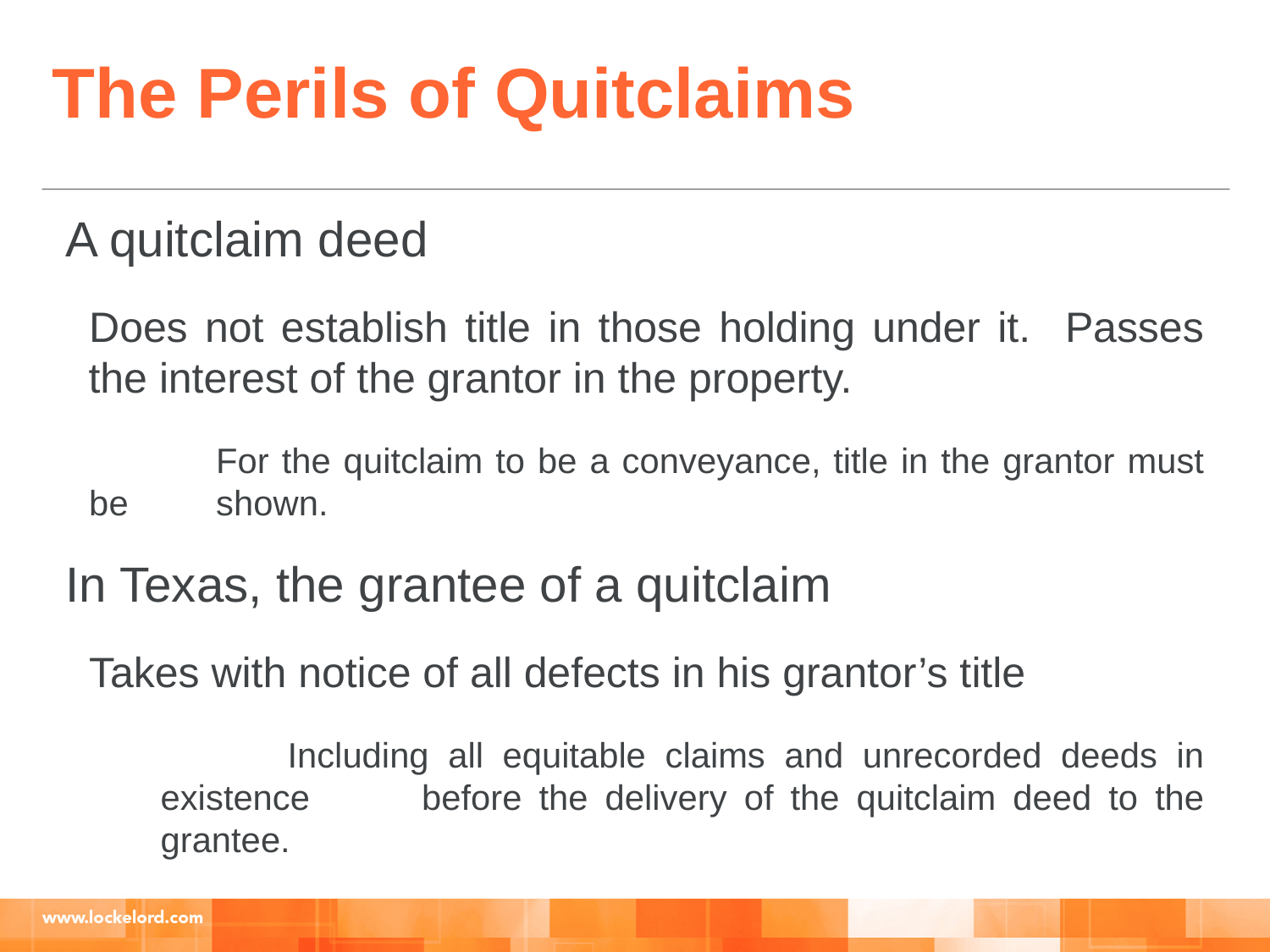

The Perils of Quitclaims
A quitclaim deed

Does not establish title in those holding under it.  Passes the interest of the grantor in the property.

	For the quitclaim to be a conveyance, title in the grantor must be 	shown.

In Texas, the grantee of a quitclaim

Takes with notice of all defects in his grantor’s title

	Including all equitable claims and unrecorded deeds in existence 	before the delivery of the quitclaim deed to the grantee.